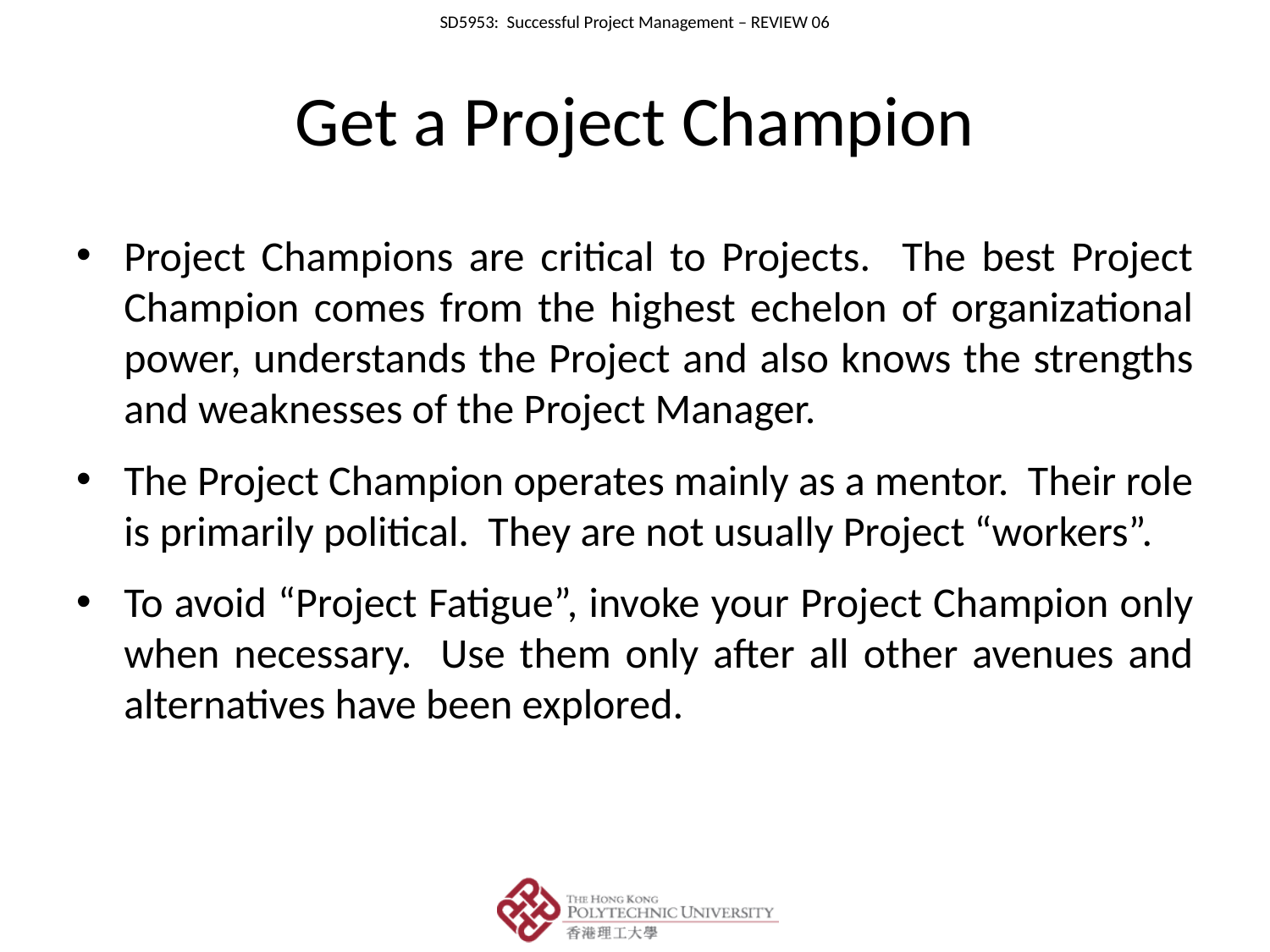

# Get a Project Champion
Project Champions are critical to Projects.  The best Project Champion comes from the highest echelon of organizational power, understands the Project and also knows the strengths and weaknesses of the Project Manager.
The Project Champion operates mainly as a mentor.  Their role is primarily political.  They are not usually Project “workers”.
To avoid “Project Fatigue”, invoke your Project Champion only when necessary.  Use them only after all other avenues and alternatives have been explored.